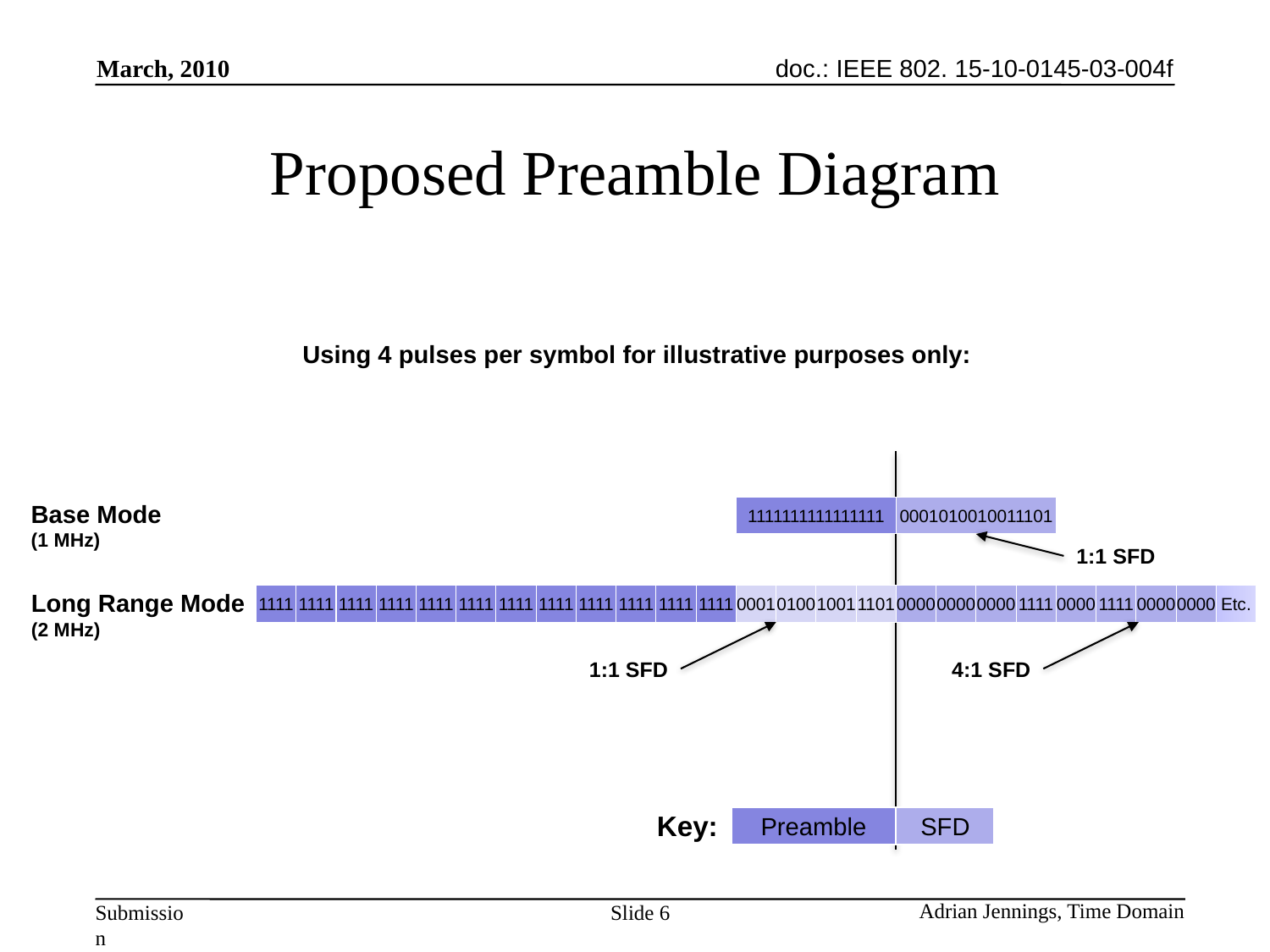

# Proposed Preamble Diagram
Using 4 pulses per symbol for illustrative purposes only:
Base Mode
(1 MHz)
1111111111111111
0001010010011101
1:1 SFD
Long Range Mode
(2 MHz)
1111
1111
1111
1111
1111
1111
1111
1111
1111
1111
1111
1111
0001
0100
1001
1101
0000
0000
0000
1111
0000
1111
0000
0000
Etc.
1:1 SFD
4:1 SFD
Key:
Preamble
SFD
Slide 6